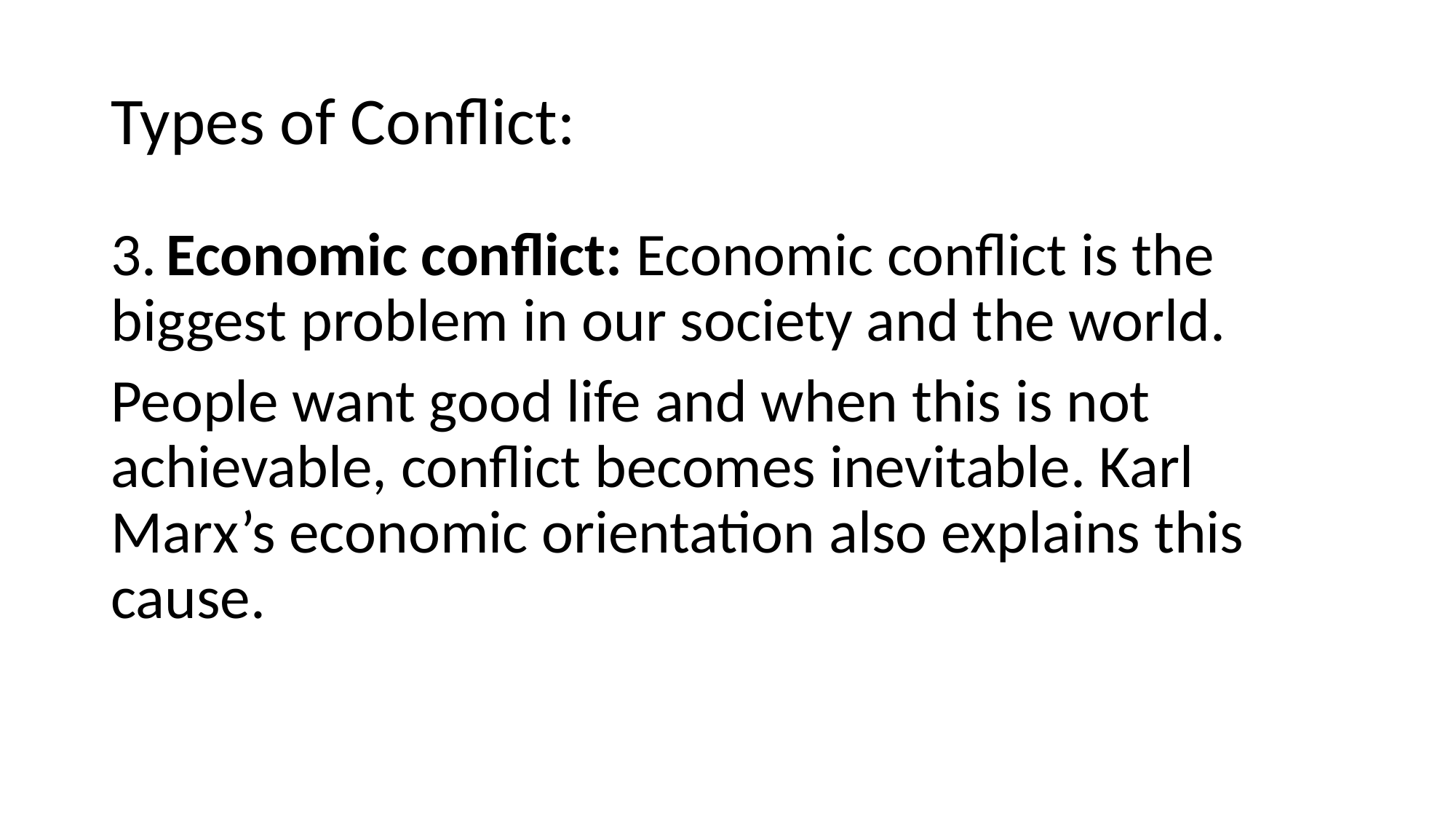

# Types of Conflict:
3. Economic conflict: Economic conflict is the biggest problem in our society and the world.
People want good life and when this is not achievable, conflict becomes inevitable. Karl Marx’s economic orientation also explains this cause.